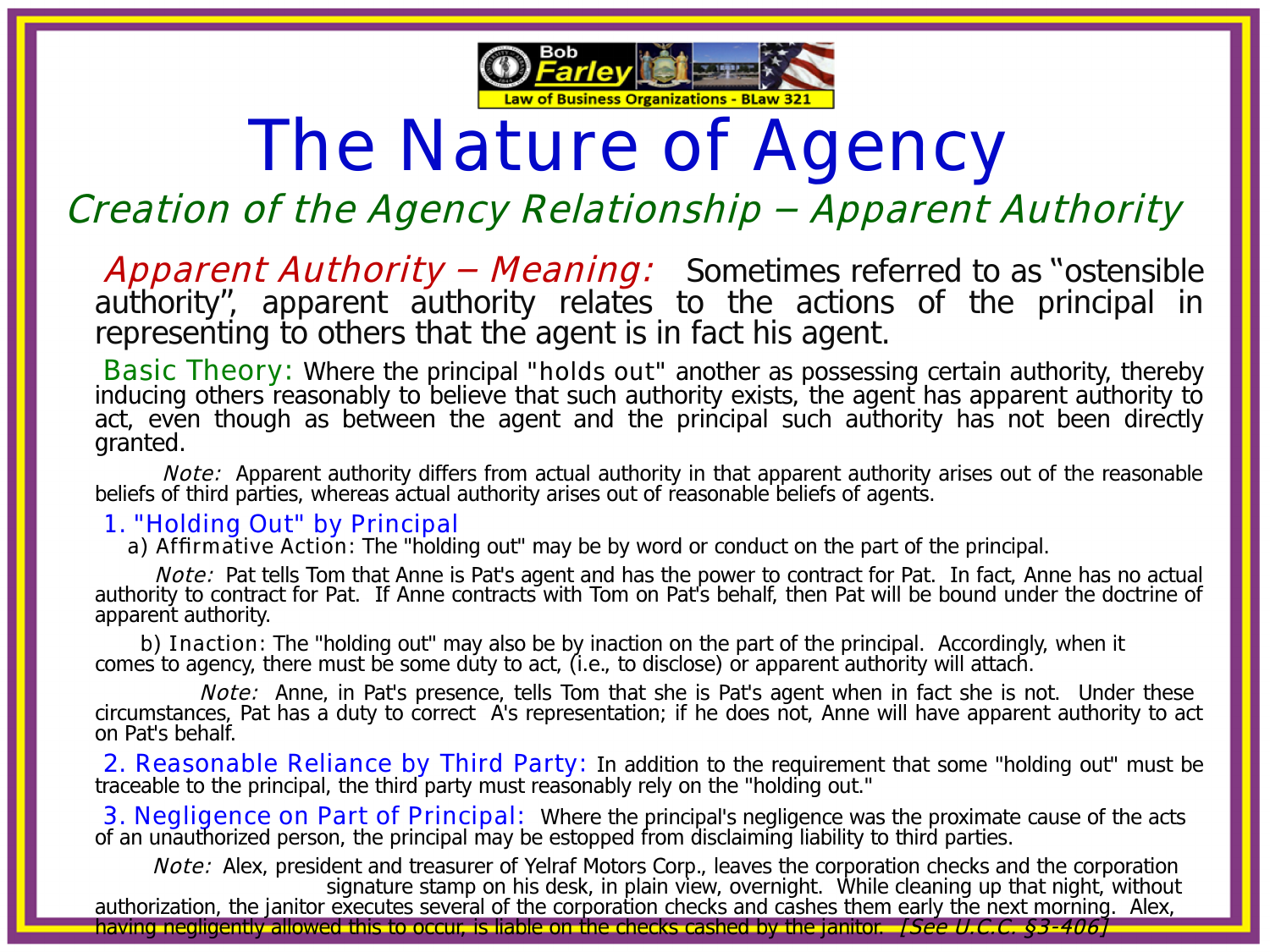

The Nature of Agency
Creation of the Agency Relationship – Apparent Authority

Apparent Authority – Meaning:   Sometimes referred to as “ostensible authority”, apparent authority relates to the actions of the principal in representing to others that the agent is in fact his agent.

Basic Theory: Where the principal "holds out" another as possessing certain authority, thereby inducing others reasonably to believe that such authority exists, the agent has apparent authority to act, even though as between the agent and the principal such authority has not been directly granted.

        Note:  Apparent authority differs from actual authority in that apparent authority arises out of the reasonable beliefs of third parties, whereas actual authority arises out of reasonable beliefs of agents.

1. "Holding Out" by Principal
    a) Affirmative Action: The "holding out" may be by word or conduct on the part of the principal.

        Note:  Pat tells Tom that Anne is Pat's agent and has the power to contract for Pat.  In fact, Anne has no actual authority to contract for Pat.  If Anne contracts with Tom on Pat's behalf, then Pat will be bound under the doctrine of apparent authority.

      b) Inaction: The "holding out" may also be by inaction on the part of the principal.  Accordingly, when it             comes to agency, there must be some duty to act, (i.e., to disclose) or apparent authority will attach.

                    Note:  Anne, in Pat's presence, tells Tom that she is Pat's agent when in fact she is not.  Under these  circumstances, Pat has a duty to correct  A's representation; if he does not, Anne will have apparent authority to act on Pat's behalf.

2. Reasonable Reliance by Third Party: In addition to the requirement that some "holding out" must be traceable to the principal, the third party must reasonably rely on the "holding out."

3. Negligence on Part of Principal:  Where the principal's negligence was the proximate cause of the acts of an unauthorized person, the principal may be estopped from disclaiming liability to third parties.

        Note:  Alex, president and treasurer of Yelraf Motors Corp., leaves the corporation checks and the corporation 	                signature stamp on his desk, in plain view, overnight.  While cleaning up that night, without authorization, the janitor executes several of the corporation checks and cashes them early the next morning.  Alex, having negligently allowed this to occur, is liable on the checks cashed by the janitor.  [See U.C.C. §3-406]